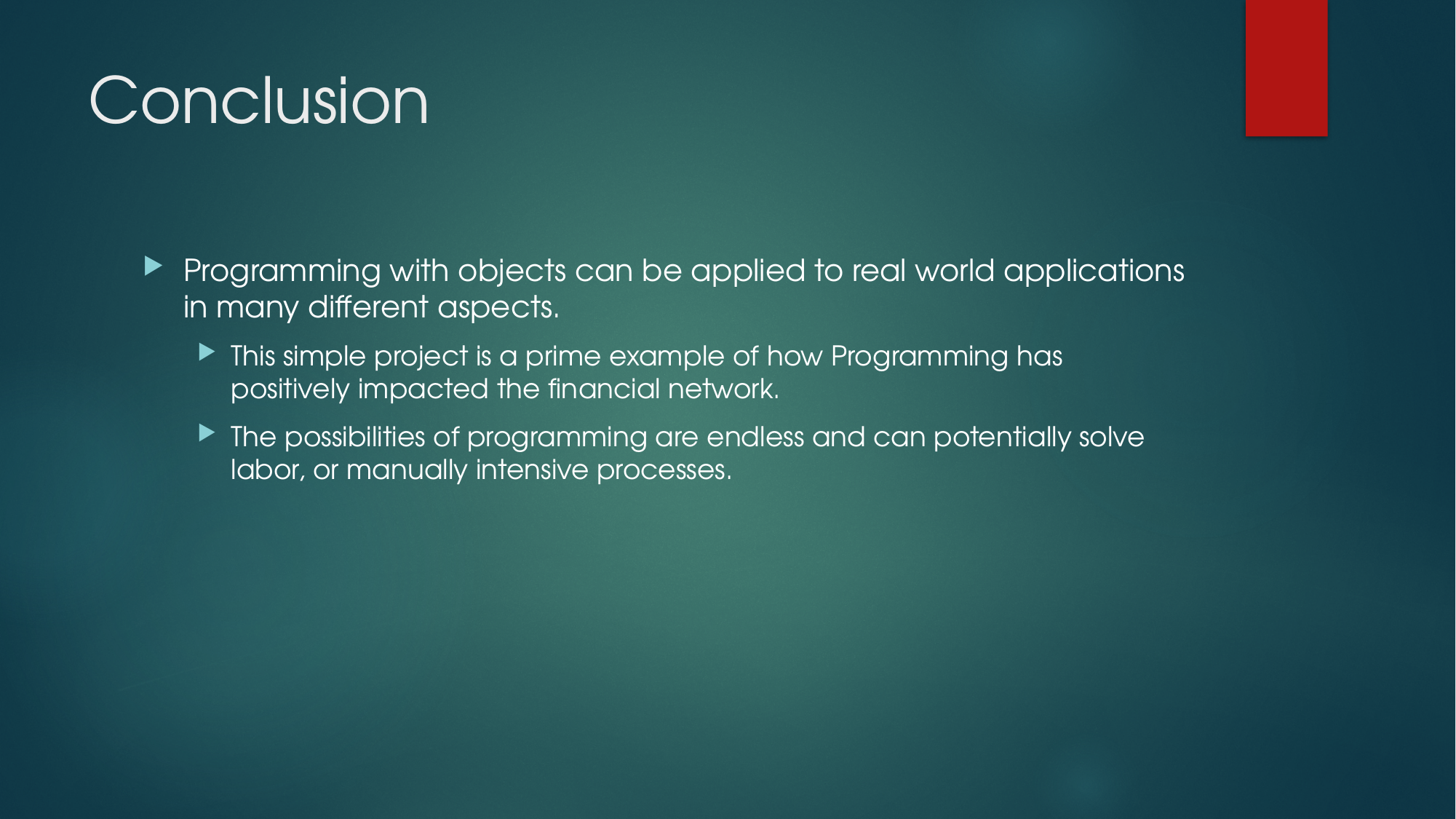

# Conclusion
Programming with objects can be applied to real world applications in many different aspects.
This simple project is a prime example of how Programming has positively impacted the financial network.
The possibilities of programming are endless and can potentially solve labor, or manually intensive processes.